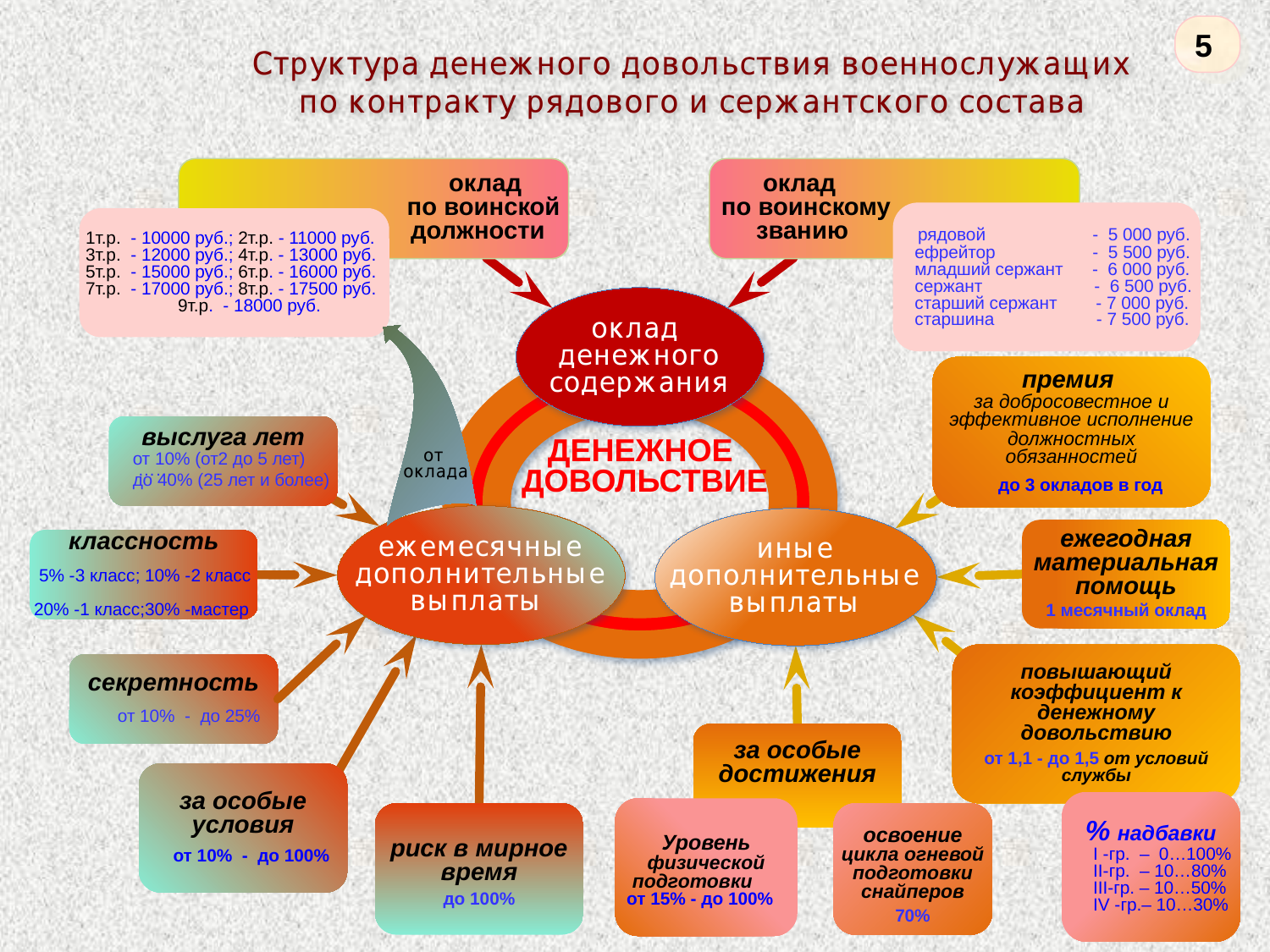

5
Структура денежного довольствия военнослужащих по контракту рядового и сержантского состава
                                      оклад
                                по воинской
Должности             должности
       оклад
 по воинскому
      званию
   рядовой                      -  5 000 руб.
   ефрейтор                    -  5 500 руб.
   младший сержант      -  6 000 руб.
   сержант                       -  6 500 руб.
   старший сержант        - 7 000 руб.
   старшина                     - 7 500 руб.
1т.р.  - 10000 руб.; 2т.р. - 11000 руб.
3т.р.  - 12000 руб.; 4т.р. - 13000 руб.
5т.р.  - 15000 руб.; 6т.р. - 16000 руб.
7т.р.  - 17000 руб.; 8т.р. - 17500 руб.
                   9т.р.  - 18000 руб.
оклад
денежного
содержания

премия
за добросовестное и эффективное исполнение должностных обязанностей

            до 3 окладов в год

выслуга лет

    от 10% (от2 до 5 лет)
     ……
    до 40% (25 лет и более)
ДЕНЕЖНОЕ
ДОВОЛЬСТВИЕ
от
 оклада
ежемесячные
дополнительные
выплаты
иные
дополнительные
выплаты
ежегодная материальная помощь

1 месячный оклад
классность

 5% -3 класс; 10% -2 класс
20% -1 класс;30% -мастер
повышающий коэффициент к денежному довольствию

от 1,1 - до 1,5 от условий службы
секретность

         от 10%  -  до 25%

за особые достижения

за особые условия

       от 10%  -  до 100%
% надбавки
     I -гр.  –  0…100%
     II-гр.  – 10…80%
     III-гр. – 10…50%
     IV -гр.– 10…30%

Уровень физической подготовки
 от 15% - до 100%

риск в мирное время

до 100%

освоение цикла огневой подготовки снайперов

70%